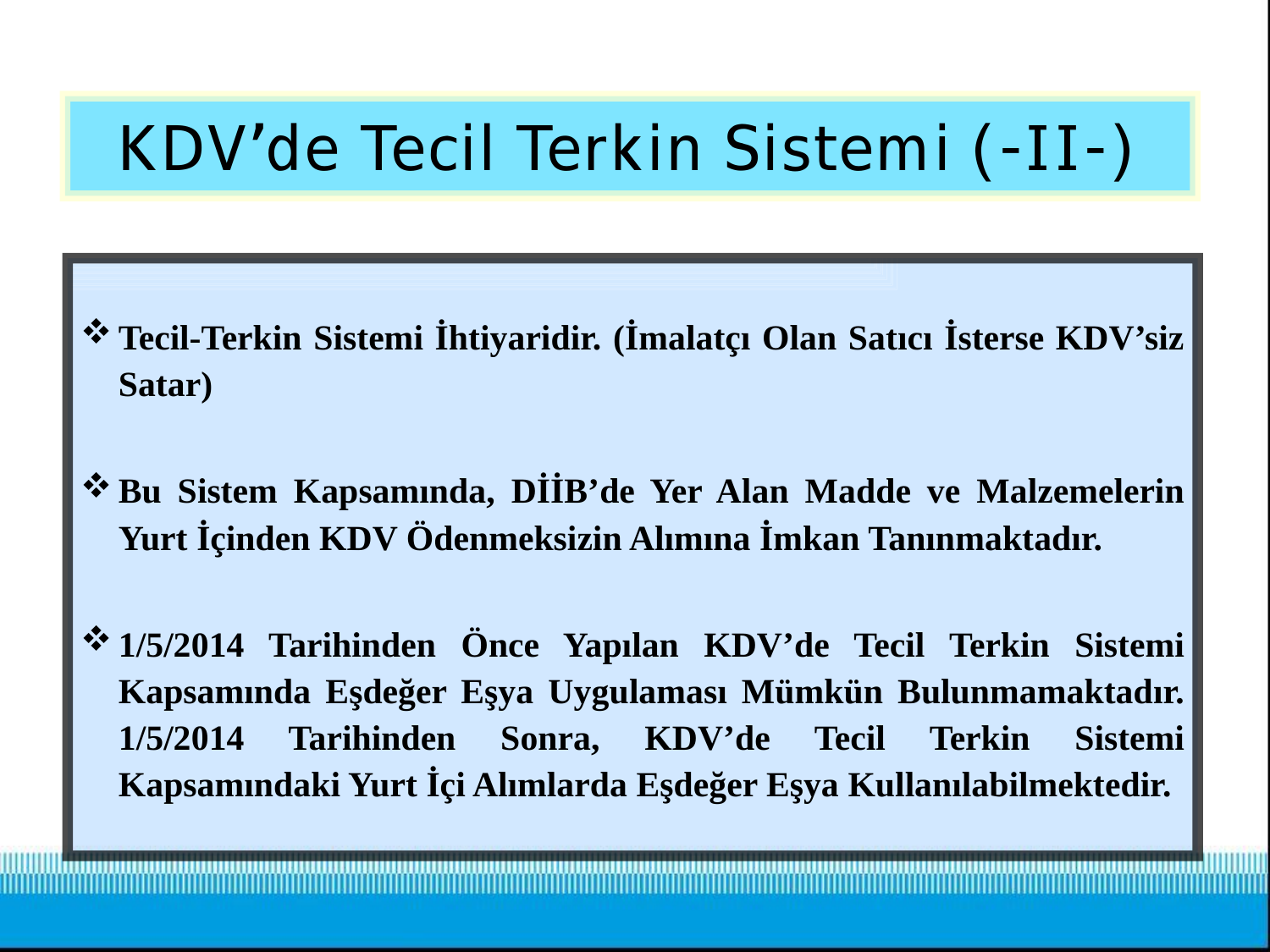

# KDV’de Tecil Terkin Sistemi (-II-)
Tecil-Terkin Sistemi İhtiyaridir. (İmalatçı Olan Satıcı İsterse KDV’siz Satar)

Bu Sistem Kapsamında, DİİB’de Yer Alan Madde ve Malzemelerin Yurt İçinden KDV Ödenmeksizin Alımına İmkan Tanınmaktadır.

1/5/2014 Tarihinden Önce Yapılan KDV’de Tecil Terkin Sistemi Kapsamında Eşdeğer Eşya Uygulaması Mümkün Bulunmamaktadır. 1/5/2014 Tarihinden Sonra, KDV’de Tecil Terkin Sistemi Kapsamındaki Yurt İçi Alımlarda Eşdeğer Eşya Kullanılabilmektedir.